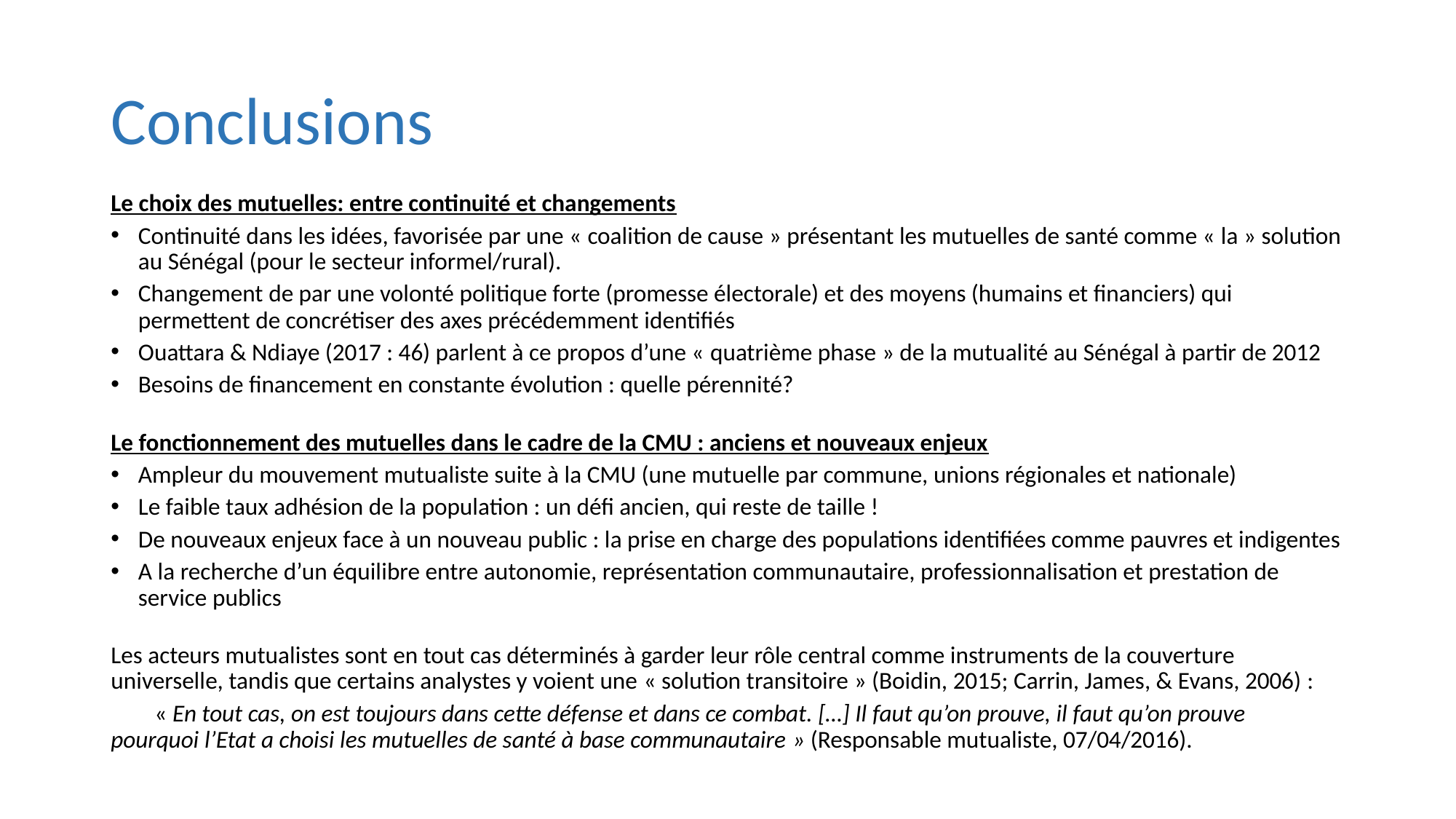

# Conclusions
Le choix des mutuelles: entre continuité et changements
Continuité dans les idées, favorisée par une « coalition de cause » présentant les mutuelles de santé comme « la » solution au Sénégal (pour le secteur informel/rural).
Changement de par une volonté politique forte (promesse électorale) et des moyens (humains et financiers) qui permettent de concrétiser des axes précédemment identifiés
Ouattara & Ndiaye (2017 : 46) parlent à ce propos d’une « quatrième phase » de la mutualité au Sénégal à partir de 2012
Besoins de financement en constante évolution : quelle pérennité?
Le fonctionnement des mutuelles dans le cadre de la CMU : anciens et nouveaux enjeux
Ampleur du mouvement mutualiste suite à la CMU (une mutuelle par commune, unions régionales et nationale)
Le faible taux adhésion de la population : un défi ancien, qui reste de taille !
De nouveaux enjeux face à un nouveau public : la prise en charge des populations identifiées comme pauvres et indigentes
A la recherche d’un équilibre entre autonomie, représentation communautaire, professionnalisation et prestation de service publics

Les acteurs mutualistes sont en tout cas déterminés à garder leur rôle central comme instruments de la couverture universelle, tandis que certains analystes y voient une « solution transitoire » (Boidin, 2015; Carrin, James, & Evans, 2006) :
	« En tout cas, on est toujours dans cette défense et dans ce combat. […] Il faut qu’on prouve, il faut qu’on prouve 	pourquoi l’Etat a choisi les mutuelles de santé à base communautaire » (Responsable mutualiste, 07/04/2016).